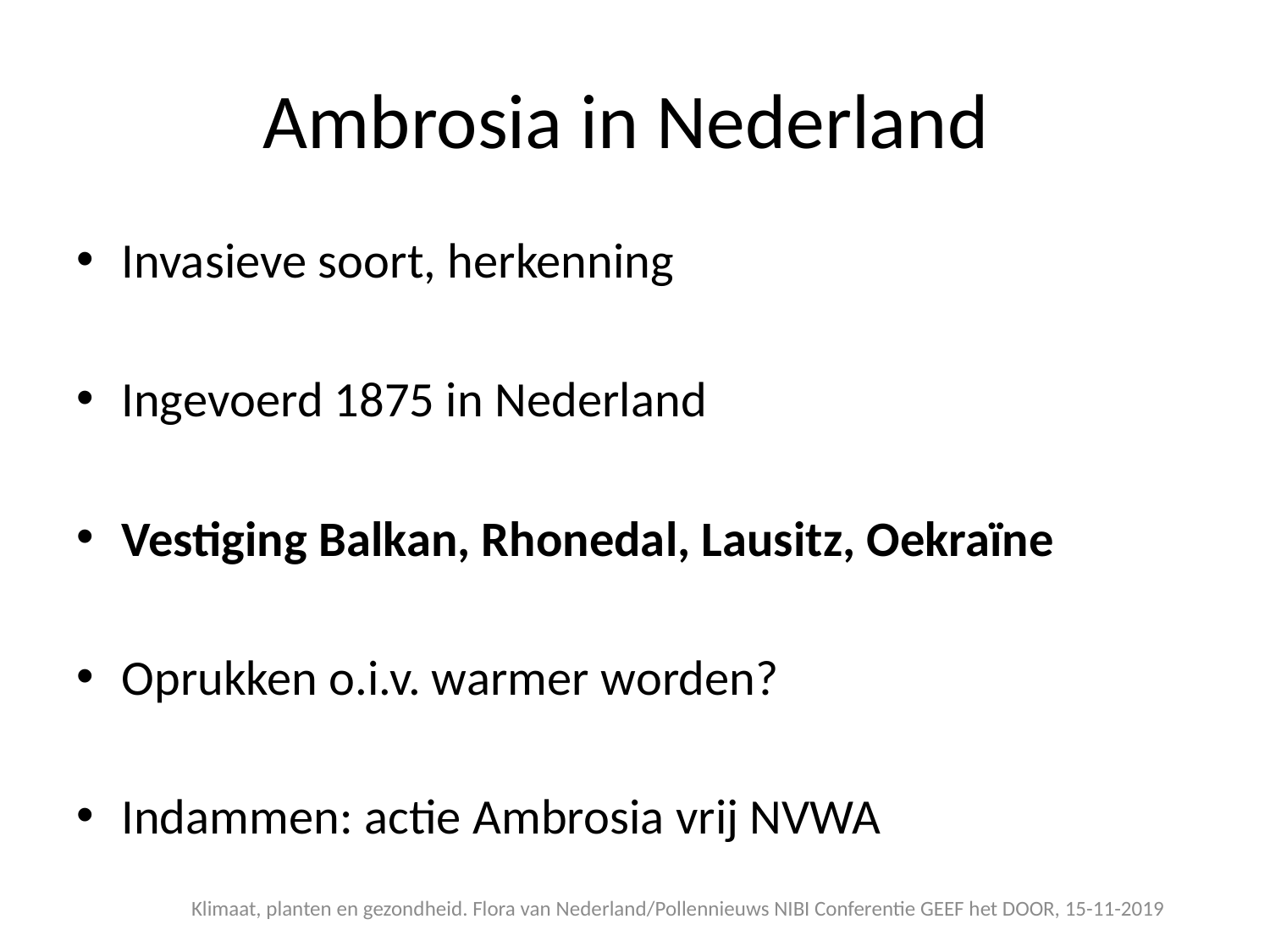

# Ambrosia in Nederland
Invasieve soort, herkenning

Ingevoerd 1875 in Nederland

Vestiging Balkan, Rhonedal, Lausitz, Oekraïne

Oprukken o.i.v. warmer worden?

Indammen: actie Ambrosia vrij NVWA

Klimaat, planten en gezondheid. Flora van Nederland/Pollennieuws NIBI Conferentie GEEF het DOOR, 15-11-2019